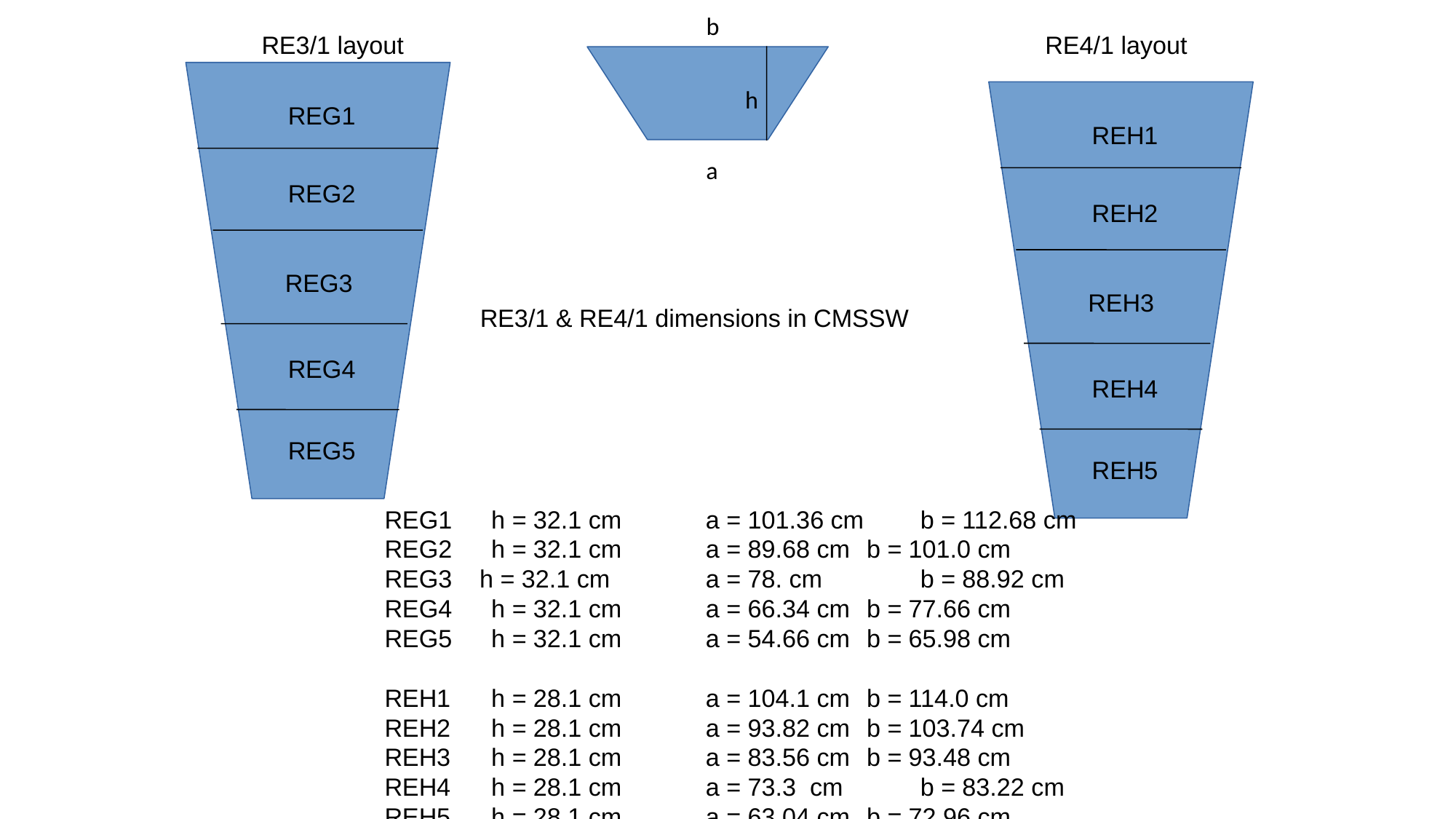

b

h
a
RE3/1 layout
RE4/1 layout

REG1

REG2

REG4

REG5
REG3

REH1

REH2

REH4

REH5
REH3
RE3/1 & RE4/1 dimensions in CMSSW
REG1	h = 32.1 cm		a = 101.36 cm   	b = 112.68 cm
REG2 	h = 32.1 cm 		a = 89.68 cm 	b = 101.0 cm
REG3    h = 32.1 cm 		a = 78. cm  		b = 88.92 cm
REG4	h = 32.1 cm 		a = 66.34 cm 	b = 77.66 cm
REG5 	h = 32.1 cm 		a = 54.66 cm 	b = 65.98 cm

REH1 	h = 28.1 cm 		a = 104.1 cm 	b = 114.0 cm
REH2 	h = 28.1 cm 		a = 93.82 cm 	b = 103.74 cm
REH3 	h = 28.1 cm 		a = 83.56 cm 	b = 93.48 cm
REH4 	h = 28.1 cm 		a = 73.3  cm 		b = 83.22 cm
REH5 	h = 28.1 cm 		a = 63.04 cm 	b = 72.96 cm